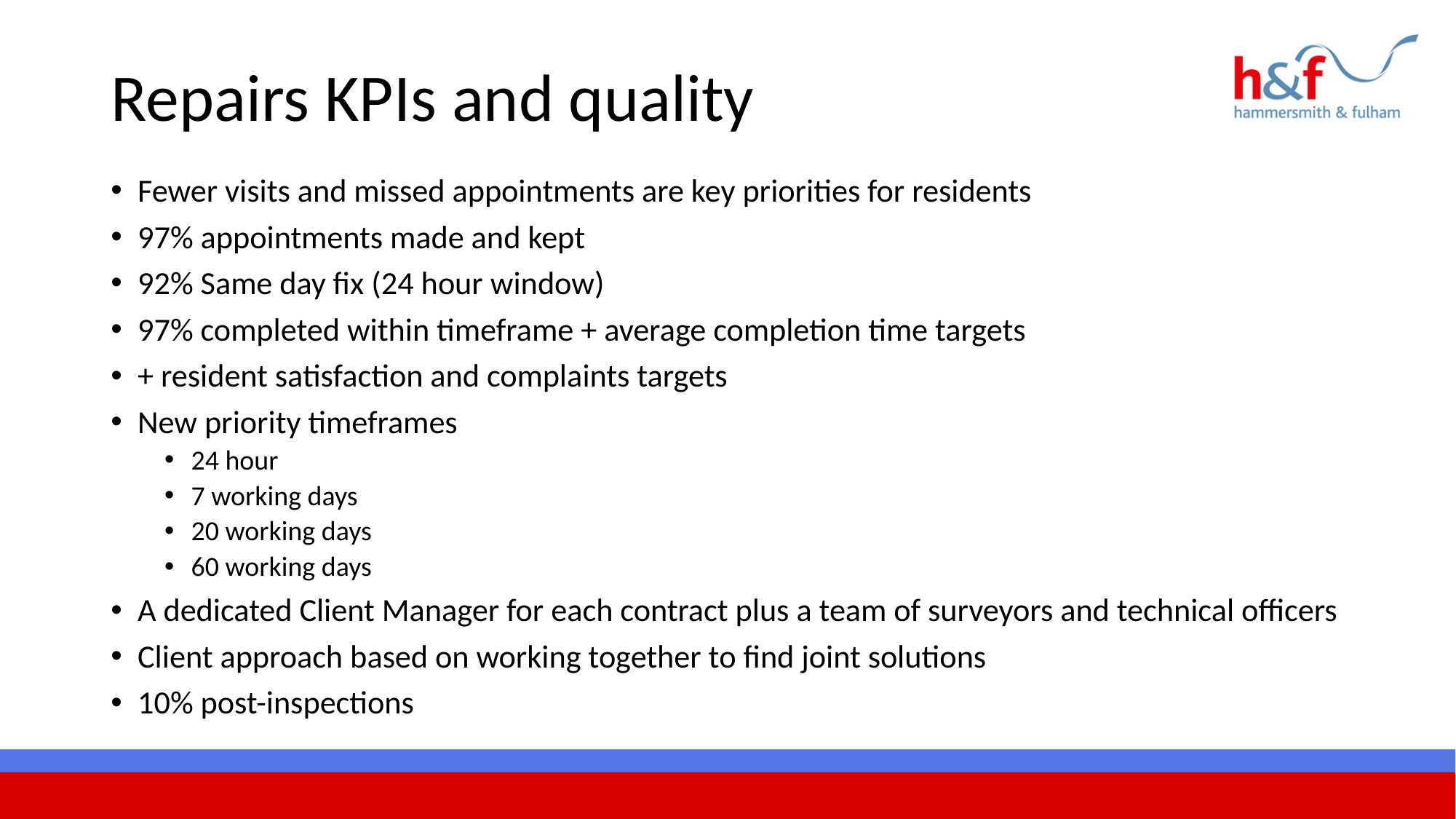

# Repairs KPIs and quality
Fewer visits and missed appointments are key priorities for residents
97% appointments made and kept
92% Same day fix (24 hour window)
97% completed within timeframe + average completion time targets
+ resident satisfaction and complaints targets
New priority timeframes
24 hour
7 working days
20 working days
60 working days
A dedicated Client Manager for each contract plus a team of surveyors and technical officers
Client approach based on working together to find joint solutions
10% post-inspections